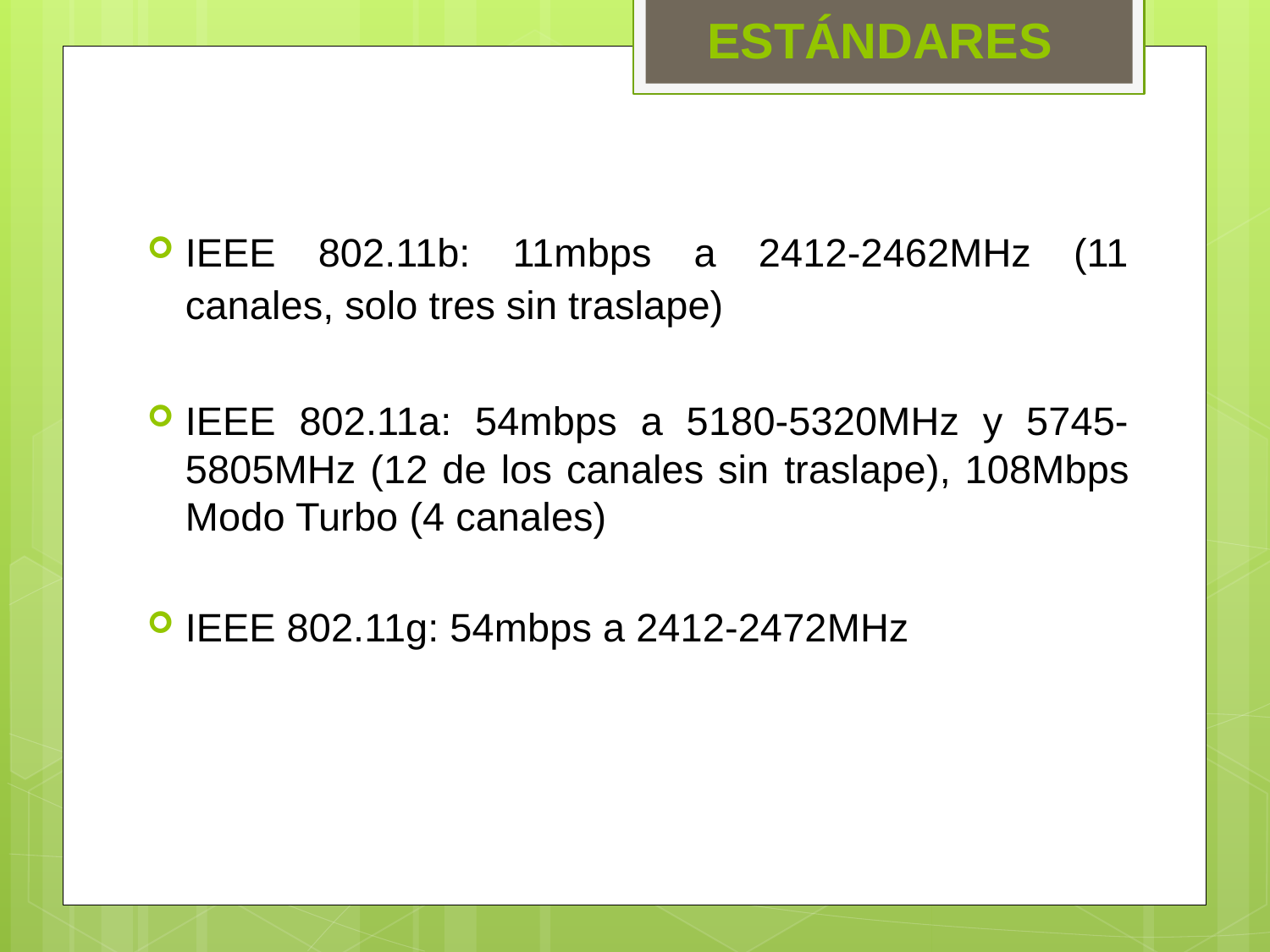

ESTÁNDARES
IEEE 802.11b: 11mbps a 2412-2462MHz (11 canales, solo tres sin traslape)

IEEE 802.11a: 54mbps a 5180-5320MHz y 5745-5805MHz (12 de los canales sin traslape), 108Mbps Modo Turbo (4 canales)

IEEE 802.11g: 54mbps a 2412-2472MHz